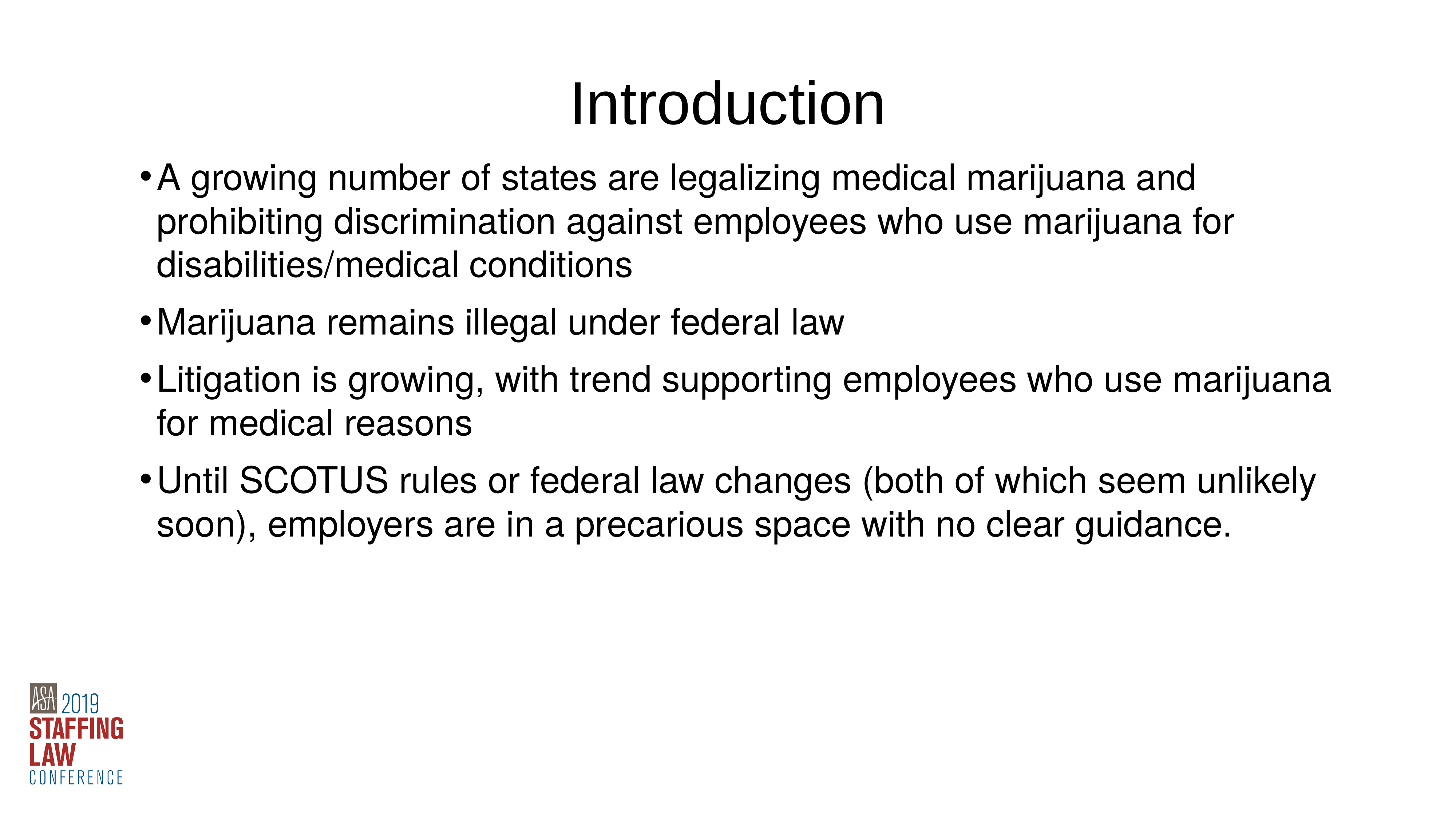

Introduction
A growing number of states are legalizing medical marijuana and prohibiting discrimination against employees who use marijuana for disabilities/medical conditions
Marijuana remains illegal under federal law
Litigation is growing, with trend supporting employees who use marijuana for medical reasons
Until SCOTUS rules or federal law changes (both of which seem unlikely soon), employers are in a precarious space with no clear guidance.